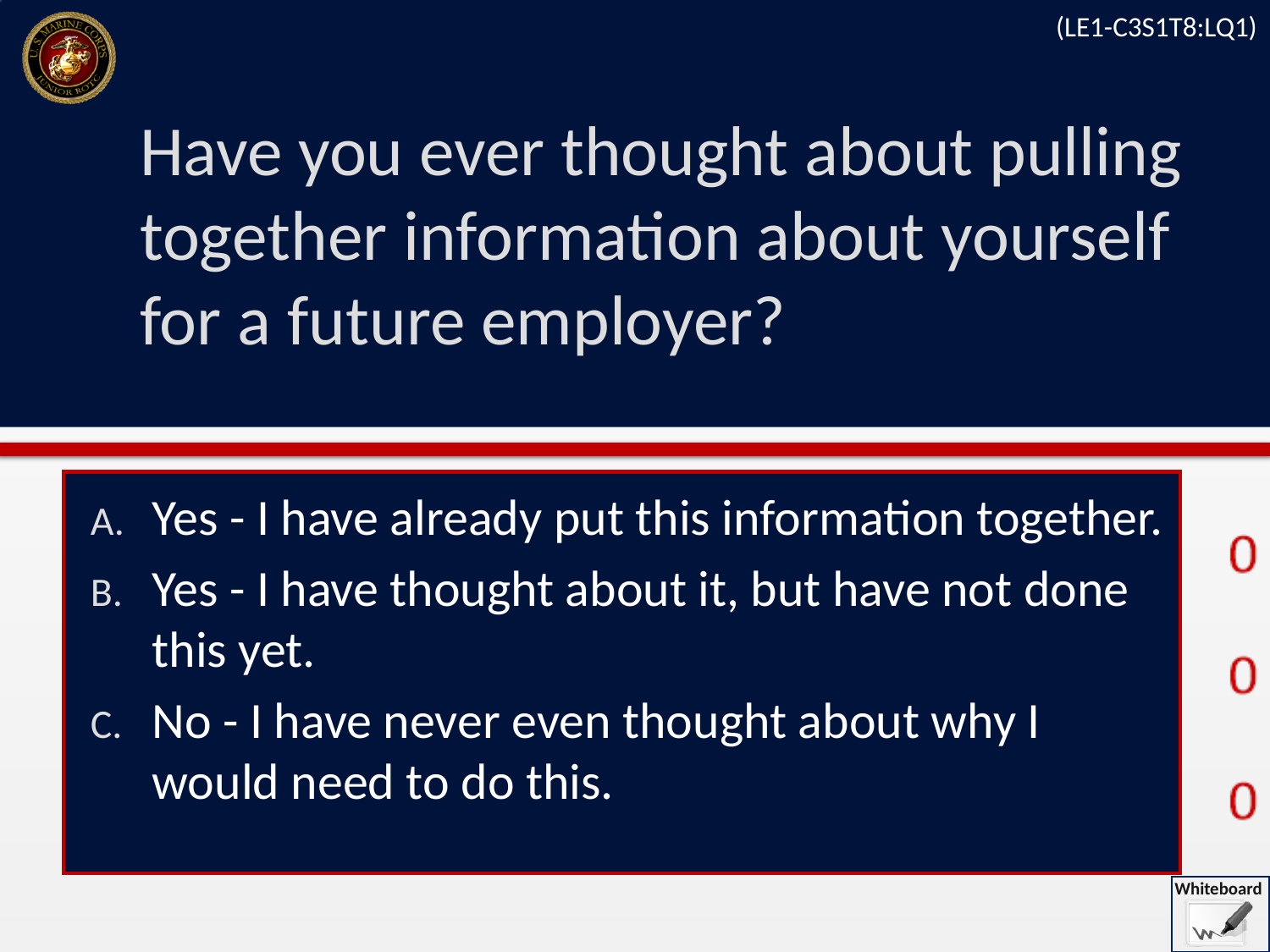

(LE1-C3S1T8:LQ1)
# Have you ever thought about pulling together information about yourself for a future employer?

Yes - I have already put this information together.
Yes - I have thought about it, but have not done this yet.
No - I have never even thought about why I would need to do this.